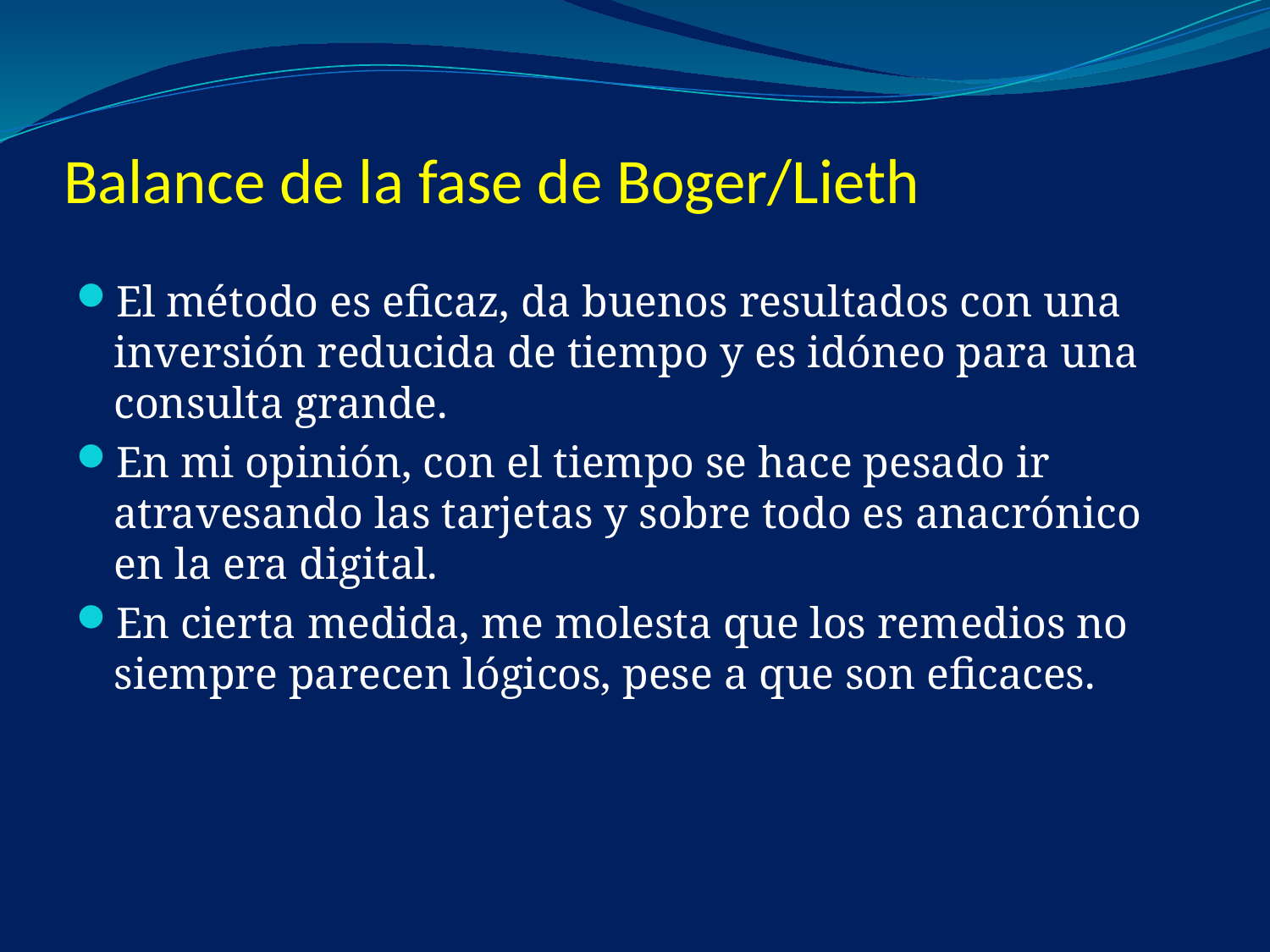

# Balance de la fase de Boger/Lieth
El método es eficaz, da buenos resultados con una inversión reducida de tiempo y es idóneo para una consulta grande.
En mi opinión, con el tiempo se hace pesado ir atravesando las tarjetas y sobre todo es anacrónico en la era digital.
En cierta medida, me molesta que los remedios no siempre parecen lógicos, pese a que son eficaces.